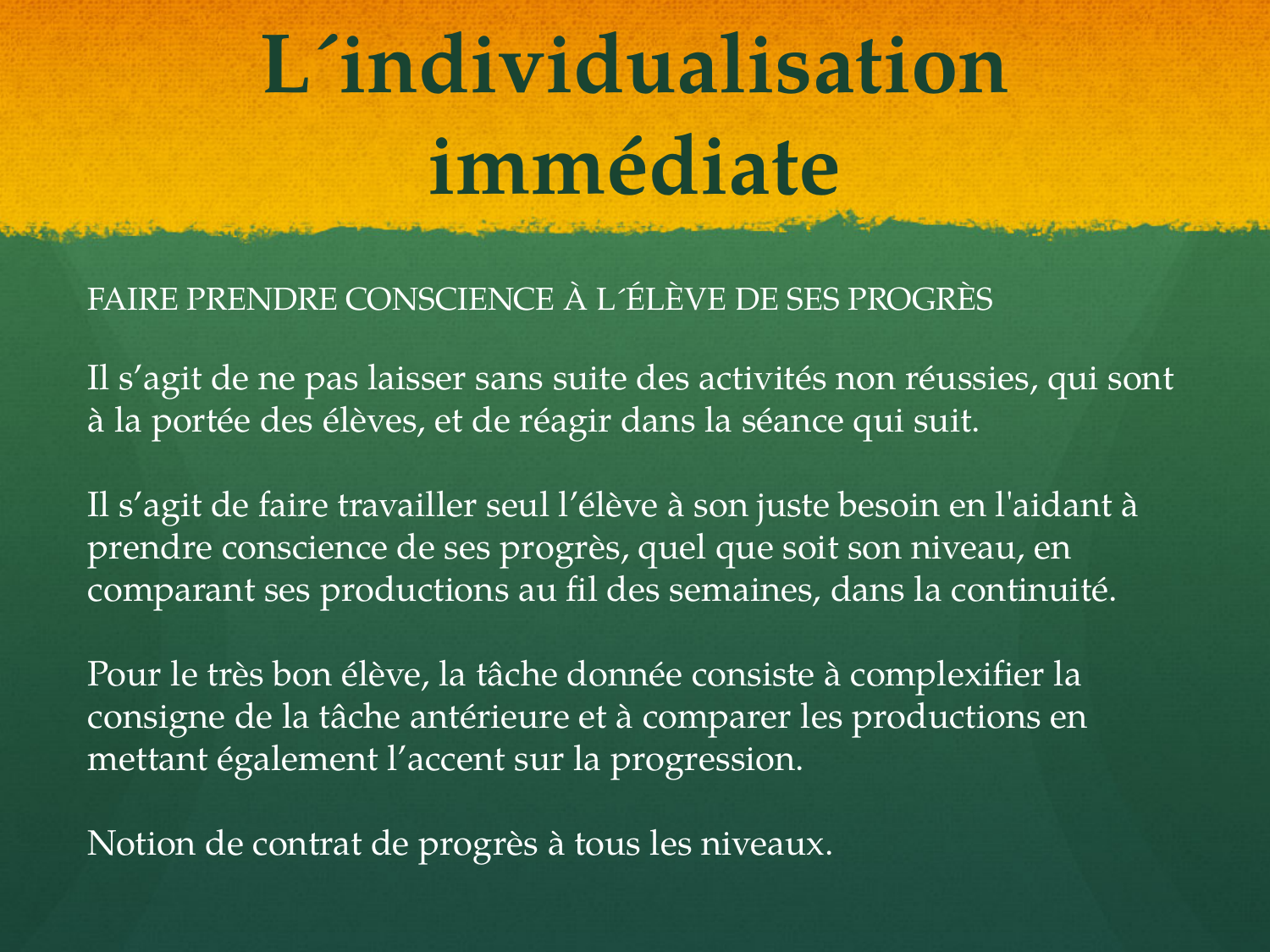

# L´individualisation immédiate
FAIRE PRENDRE CONSCIENCE À L´ÉLÈVE DE SES PROGRÈS

Il s’agit de ne pas laisser sans suite des activités non réussies, qui sont à la portée des élèves, et de réagir dans la séance qui suit.

Il s’agit de faire travailler seul l’élève à son juste besoin en l'aidant à prendre conscience de ses progrès, quel que soit son niveau, en comparant ses productions au fil des semaines, dans la continuité.

Pour le très bon élève, la tâche donnée consiste à complexifier la consigne de la tâche antérieure et à comparer les productions en mettant également l’accent sur la progression.

Notion de contrat de progrès à tous les niveaux.